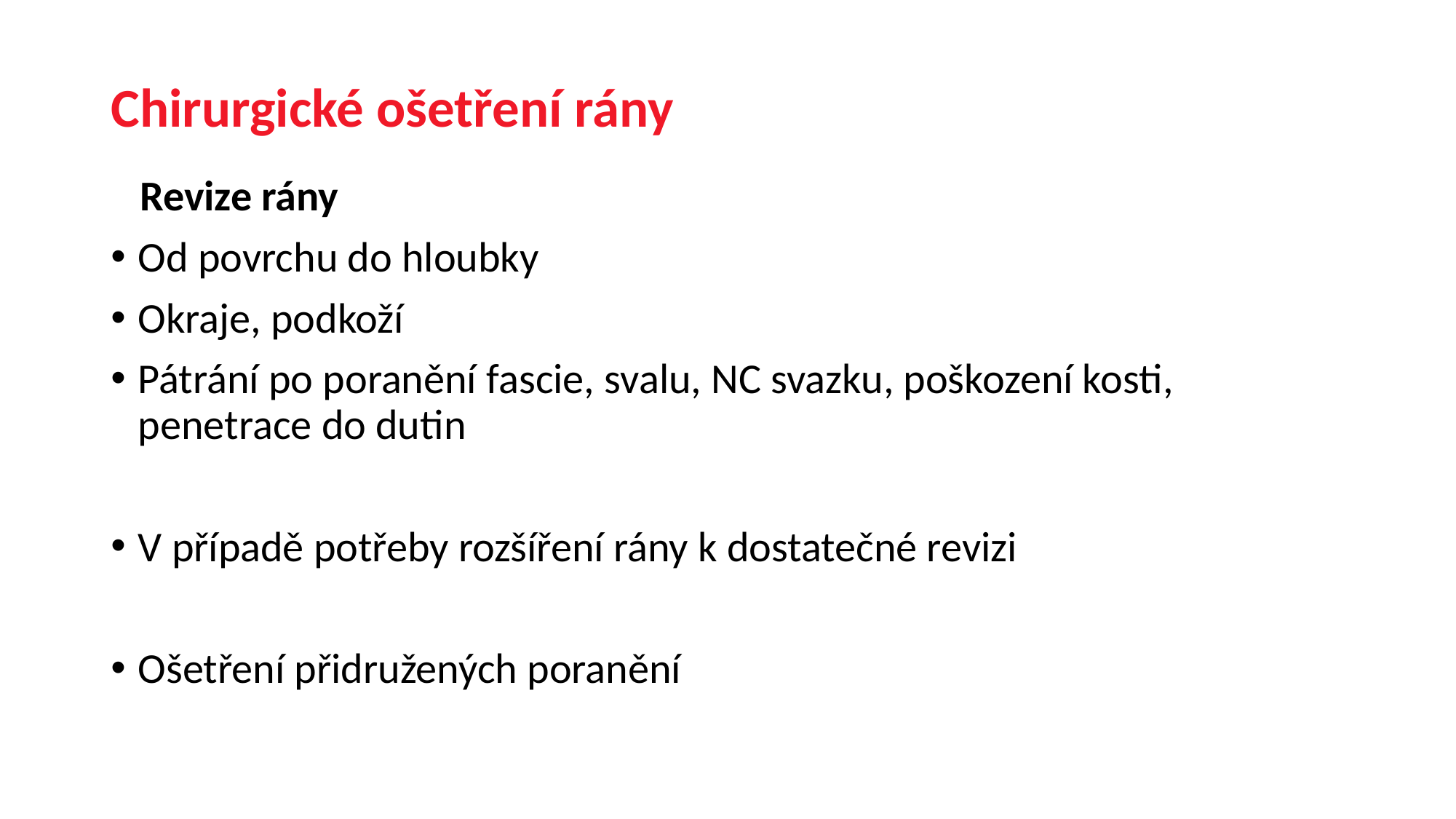

# Chirurgické ošetření rány
   Revize rány
Od povrchu do hloubky
Okraje, podkoží
Pátrání po poranění fascie, svalu, NC svazku, poškození kosti, penetrace do dutin

V případě potřeby rozšíření rány k dostatečné revizi

Ošetření přidružených poranění